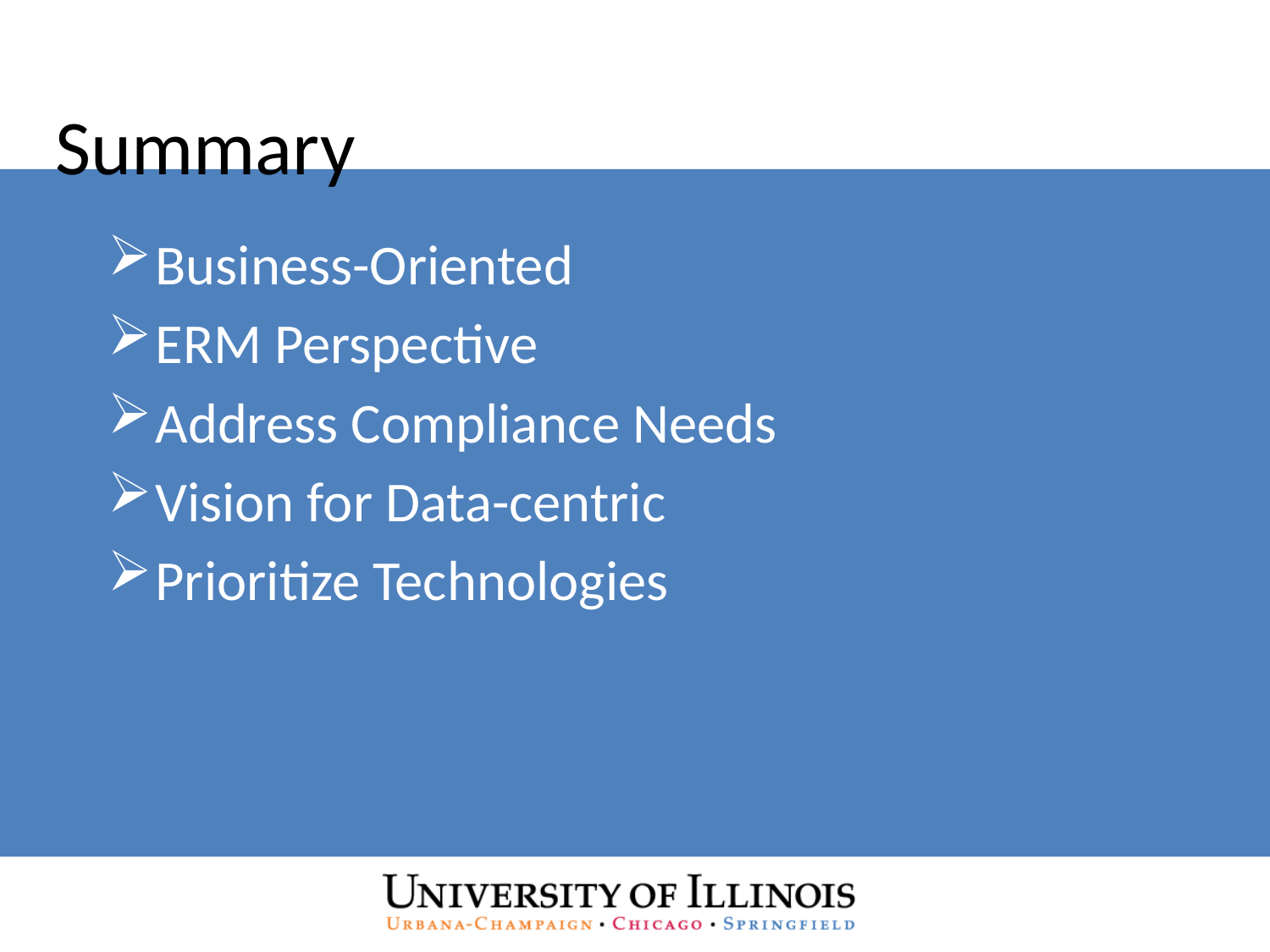

# Summary
Business-Oriented
ERM Perspective
Address Compliance Needs
Vision for Data-centric
Prioritize Technologies